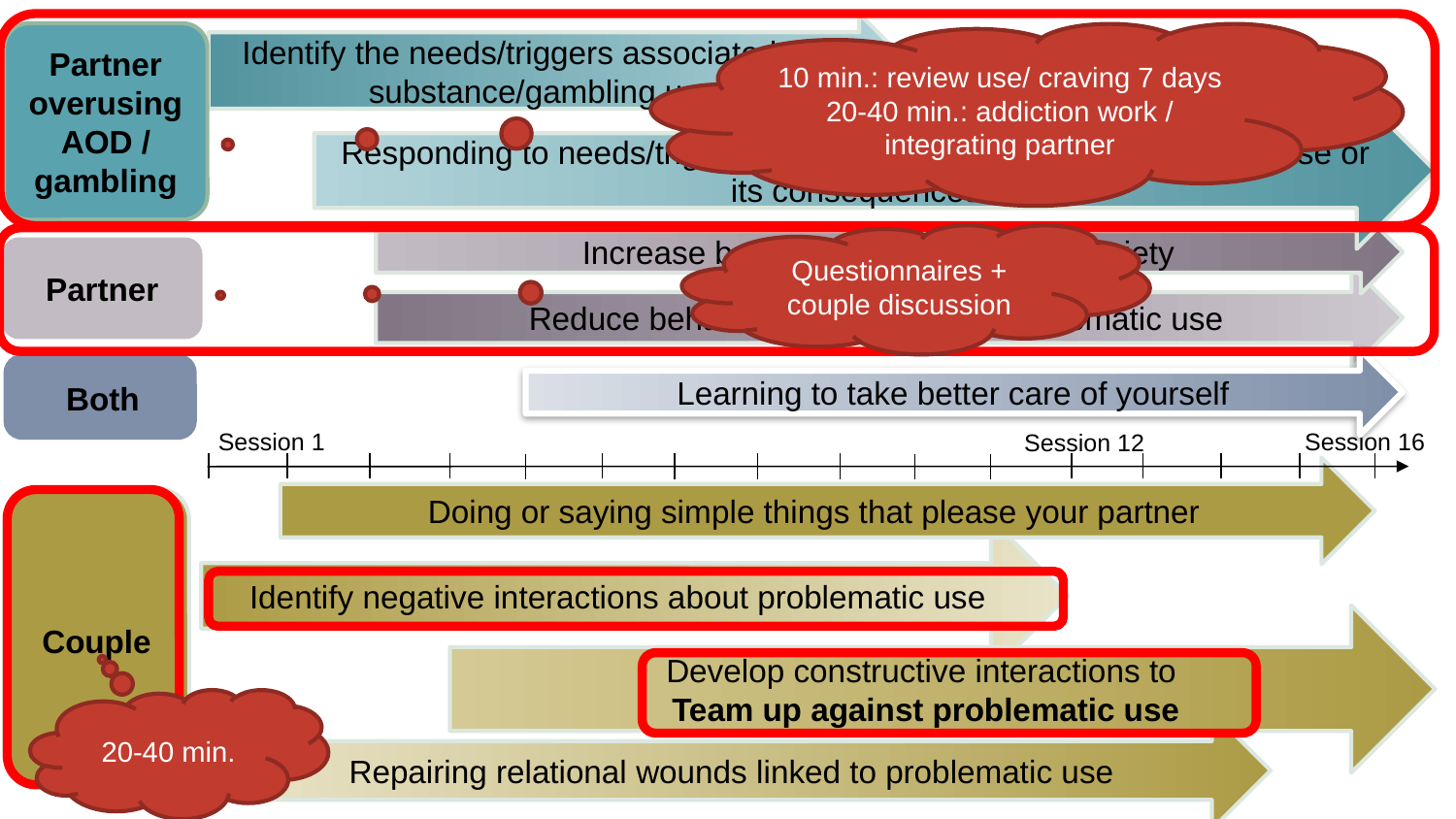

Identify the needs/triggers associated with substance/gambling use
Partner overusing
AOD / gambling
Responding to needs/triggers in a different way, thereby reducing use or its consequences
Increase behaviors that reinforce sobriety

Partner

Reduce behaviors that reinforce problematic use
Learning to take better care of yourself

Both
Session 1
Session 12
Session 16
Doing or saying simple things that please your partner

Couple

Identify negative interactions about problematic use
Develop constructive interactions to
 Team up against problematic use
Repairing relational wounds linked to problematic use
10 min.: review use/ craving 7 days
20-40 min.: addiction work / integrating partner
Questionnaires + couple discussion

20-40 min.